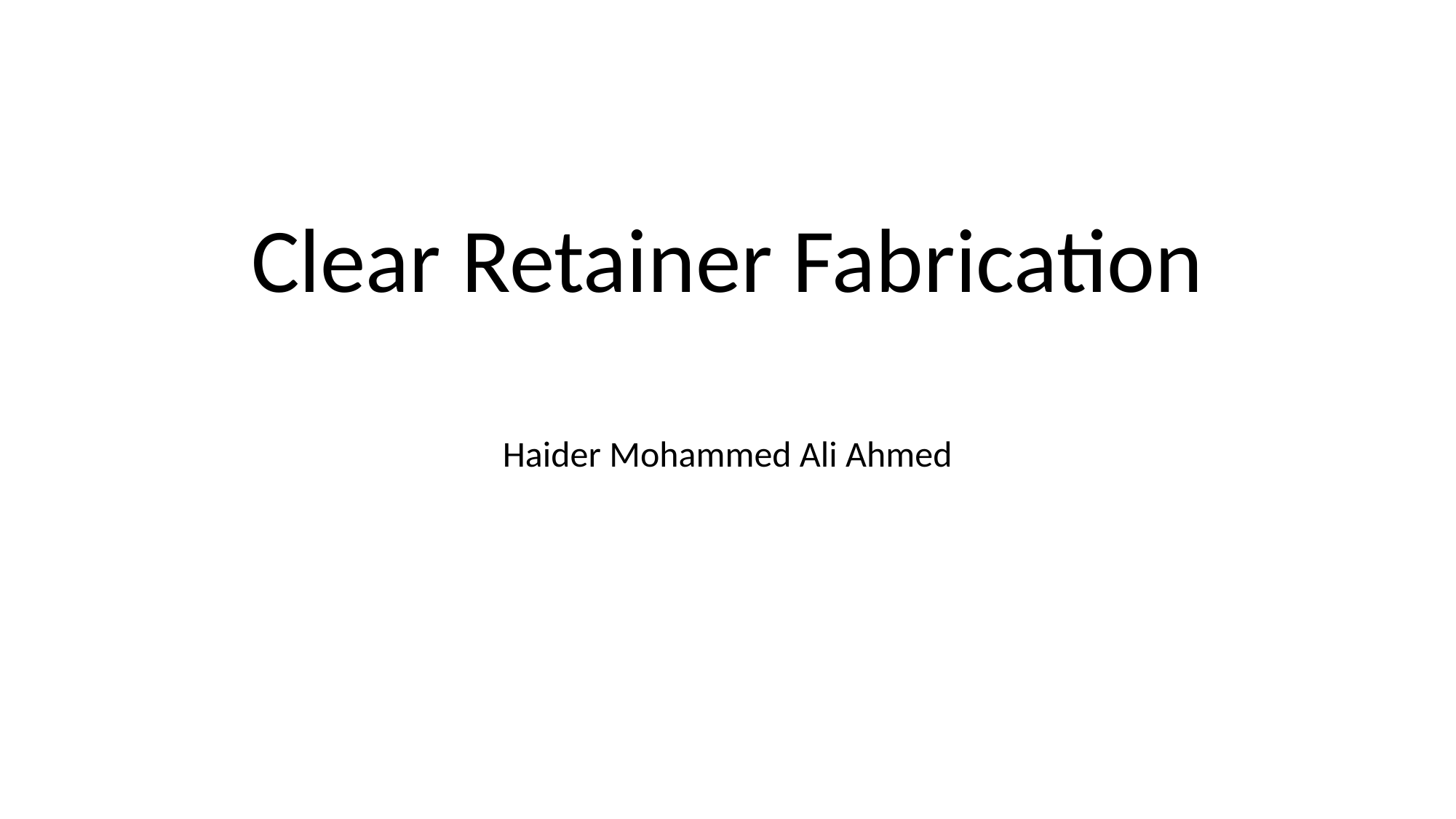

# Clear Retainer Fabrication
Haider Mohammed Ali Ahmed